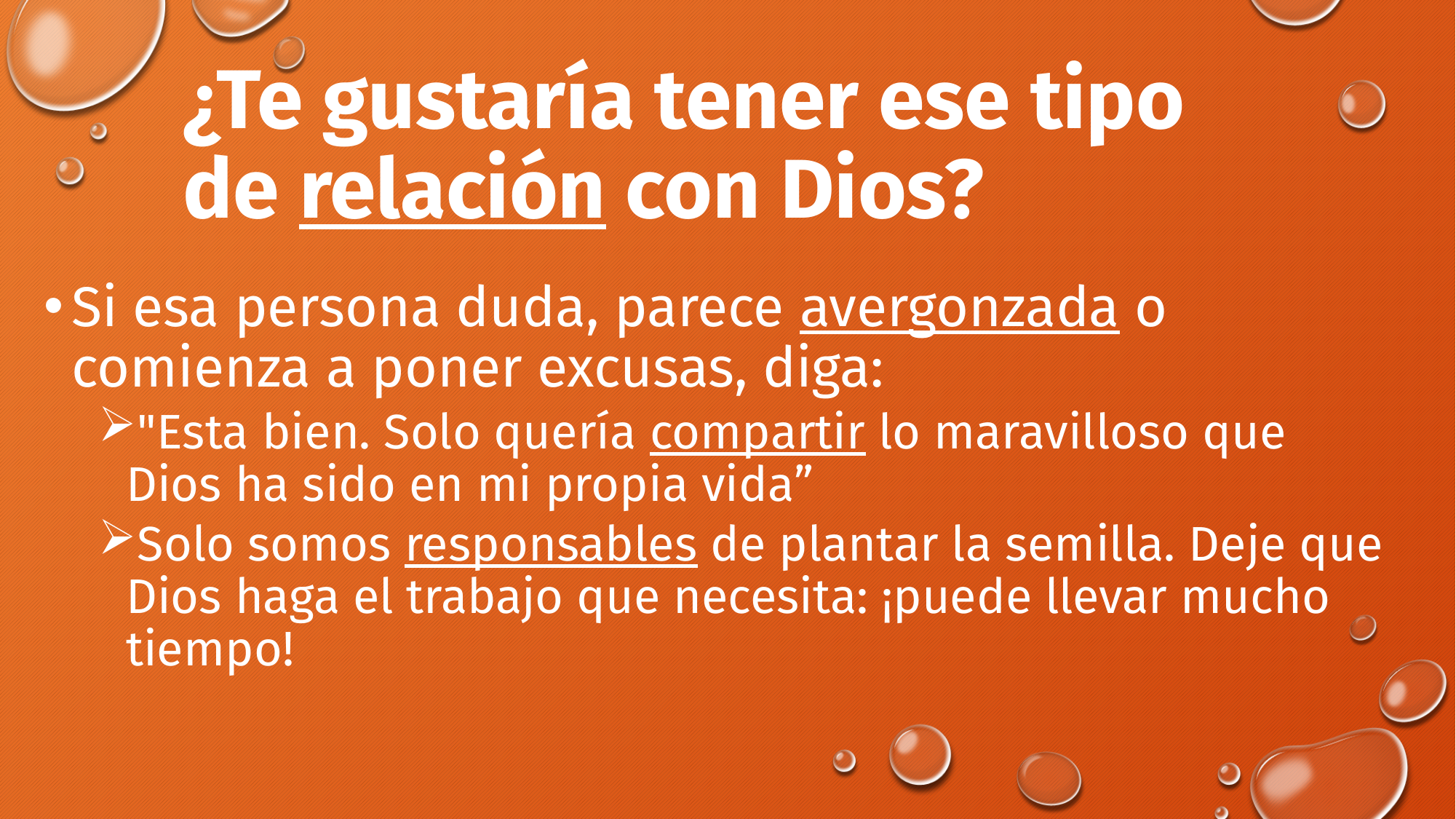

# ¿Te gustaría tener ese tipo de relación con Dios?
Si esa persona duda, parece avergonzada o comienza a poner excusas, diga:
"Esta bien. Solo quería compartir lo maravilloso que Dios ha sido en mi propia vida”
Solo somos responsables de plantar la semilla. Deje que Dios haga el trabajo que necesita: ¡puede llevar mucho tiempo!